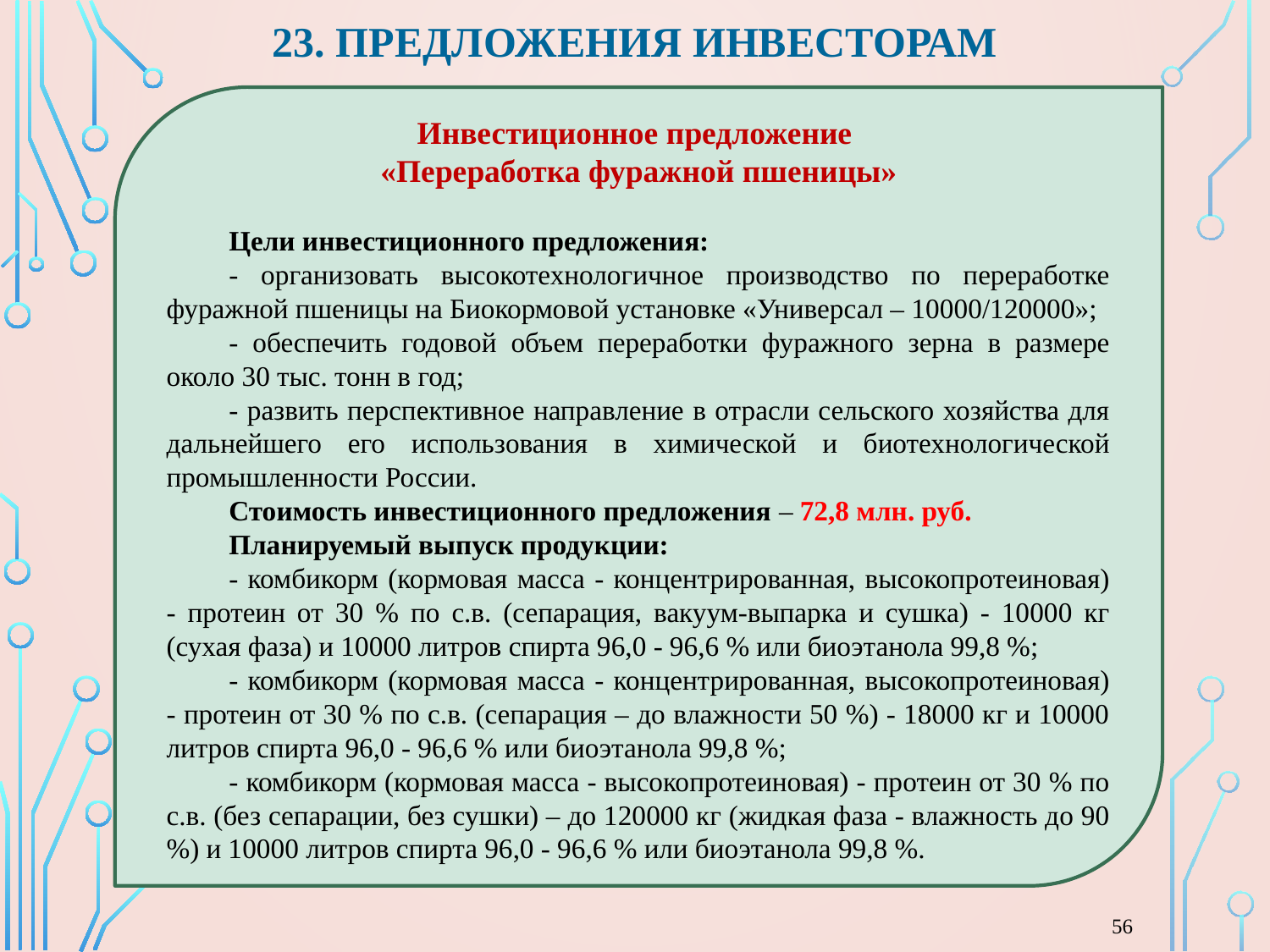

# 23. Предложения инвесторам

Инвестиционное предложение
«Переработка фуражной пшеницы»

Цели инвестиционного предложения:
- организовать высокотехнологичное производство по переработке фуражной пшеницы на Биокормовой установке «Универсал – 10000/120000»;
- обеспечить годовой объем переработки фуражного зерна в размере около 30 тыс. тонн в год;
- развить перспективное направление в отрасли сельского хозяйства для дальнейшего его использования в химической и биотехнологической промышленности России.
Стоимость инвестиционного предложения – 72,8 млн. руб.
Планируемый выпуск продукции:
- комбикорм (кормовая масса - концентрированная, высокопротеиновая) - протеин от 30 % по с.в. (сепарация, вакуум-выпарка и сушка) - 10000 кг (сухая фаза) и 10000 литров спирта 96,0 - 96,6 % или биоэтанола 99,8 %;
- комбикорм (кормовая масса - концентрированная, высокопротеиновая) - протеин от 30 % по с.в. (сепарация – до влажности 50 %) - 18000 кг и 10000 литров спирта 96,0 - 96,6 % или биоэтанола 99,8 %;
- комбикорм (кормовая масса - высокопротеиновая) - протеин от 30 % по с.в. (без сепарации, без сушки) – до 120000 кг (жидкая фаза - влажность до 90 %) и 10000 литров спирта 96,0 - 96,6 % или биоэтанола 99,8 %.

56